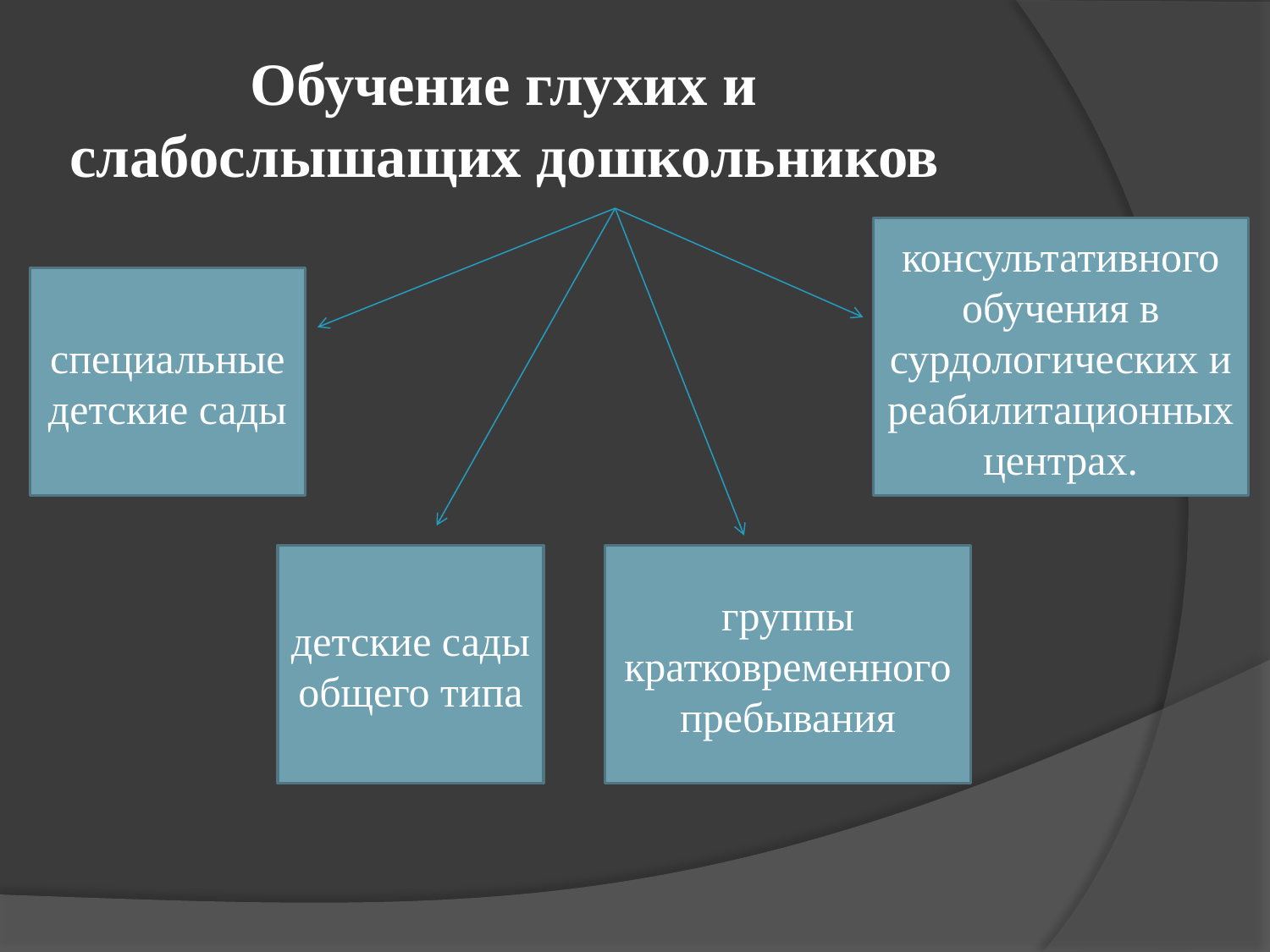

# Обучение глухих и слабослышащих дошкольников
консультативного обучения в сурдологических и реабилитационных центрах.
специальные детские сады
детские сады общего типа
группы кратковременного пребывания